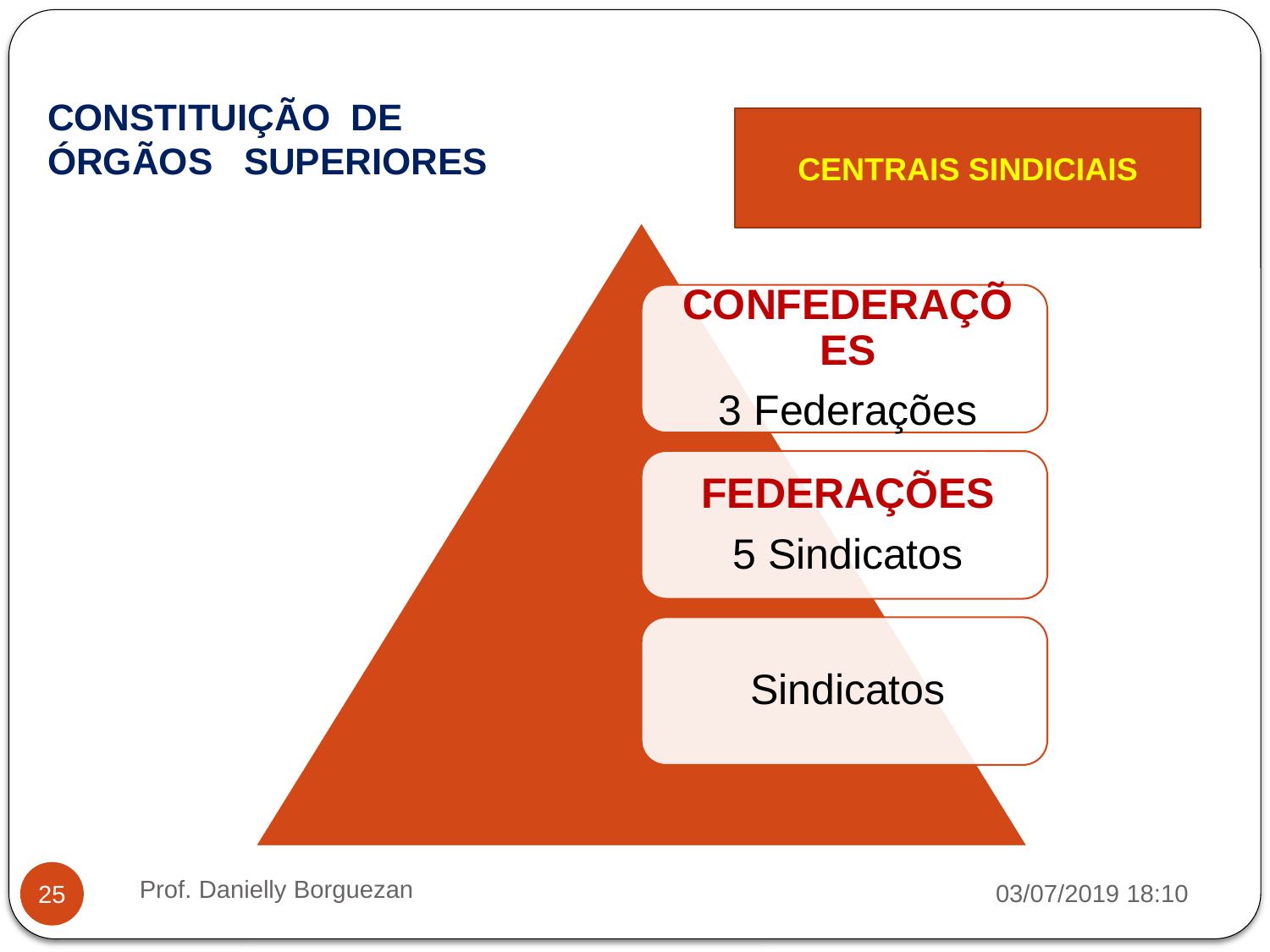

# CONSTITUIÇÃO  DE ÓRGÃOS   SUPERIORES
CENTRAIS SINDICIAIS
CONFEDERAÇÕES
3 Federações
FEDERAÇÕES
5 Sindicatos
Sindicatos
Prof. Danielly Borguezan
03/07/2019 18:10
25